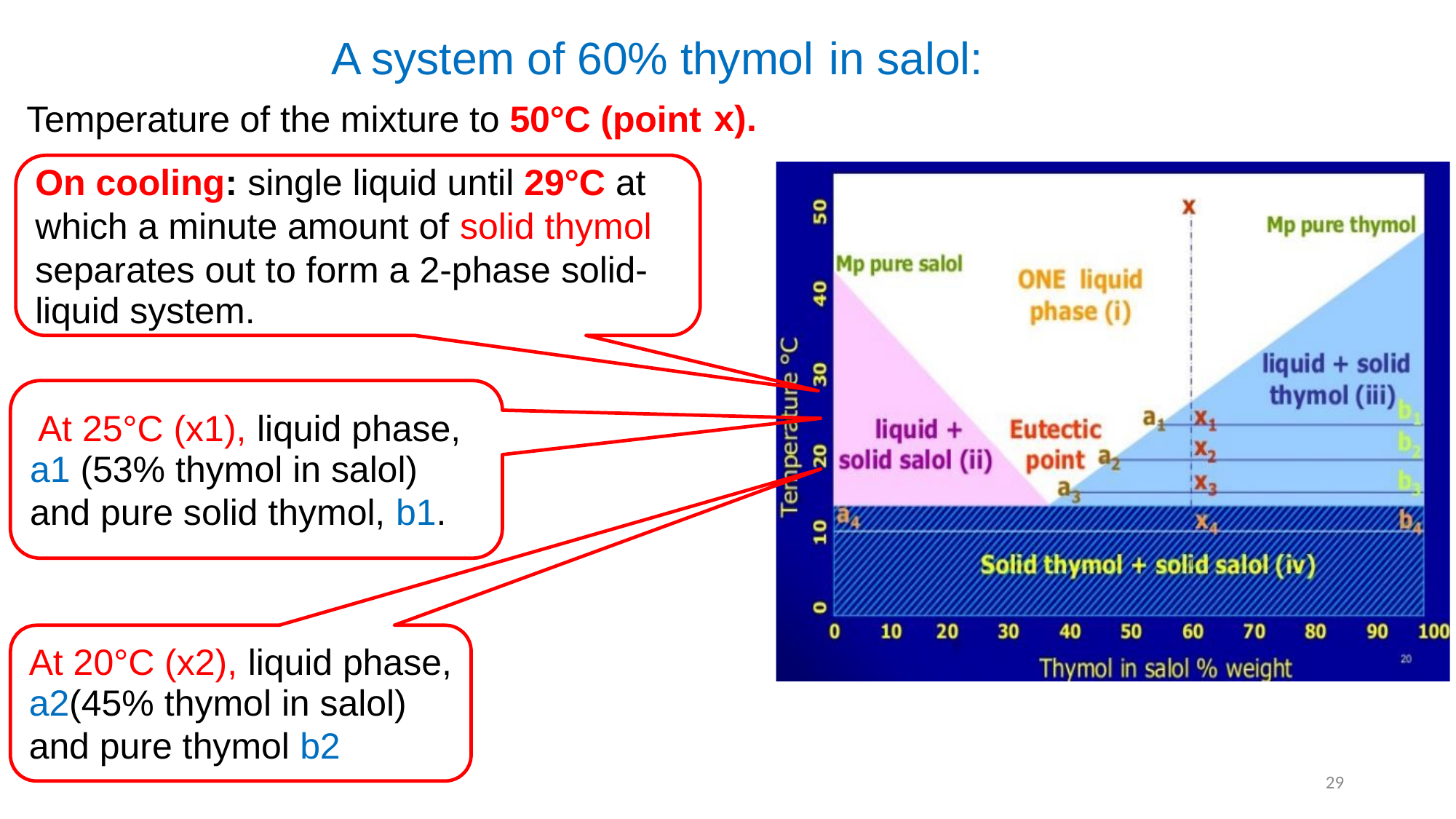

A system of 60% thymol
in
salol:
Temperature of the mixture to 50°C (point
On cooling: single liquid until 29°C at which a minute amount of solid thymol
x).

separates out to form a 2-phase
liquid system.
solid-

At 25°C (x1), liquid phase,
a1 (53% thymol in salol)
and pure solid thymol, b1.

At 20°C (x2), liquid phase,
a2(45% thymol in salol)
and pure thymol b2
29